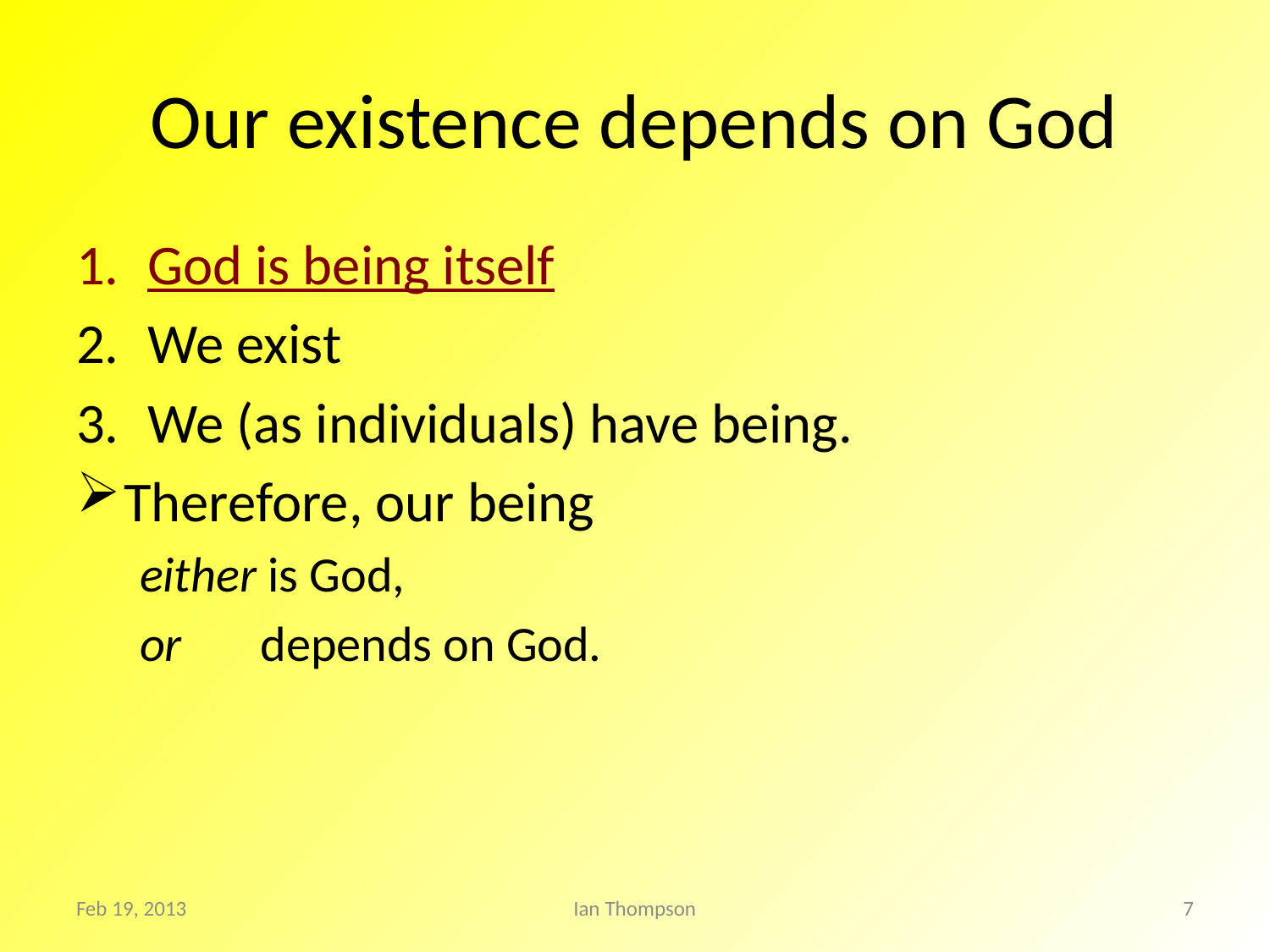

# Our existence depends on God
God is being itself
We exist
We (as individuals) have being.
Therefore, our being
either is God,
or       depends on God.

Feb 19, 2013
Ian Thompson
7